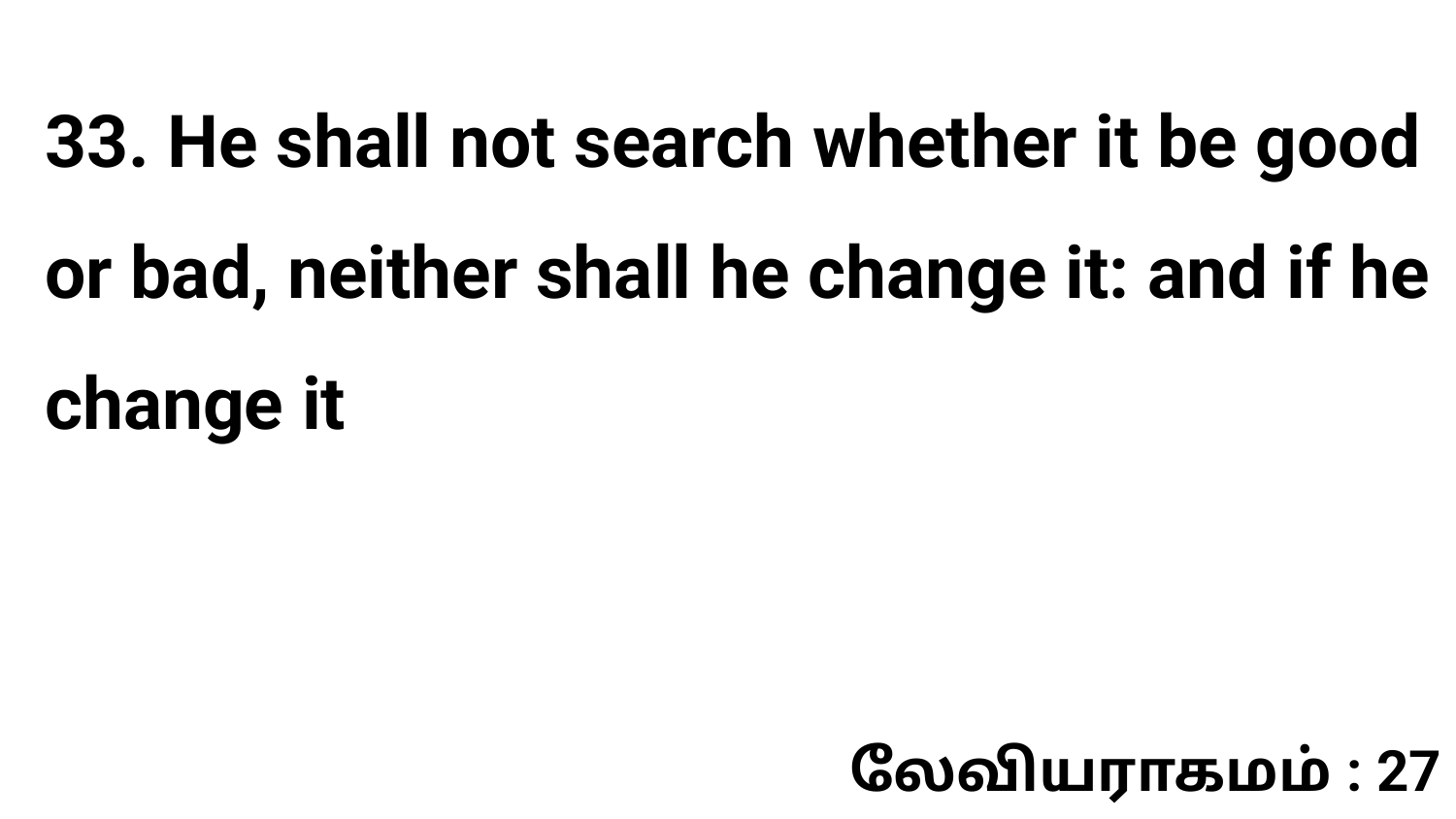

33. He shall not search whether it be good or bad, neither shall he change it: and if he change it
லேவியராகமம் : 27